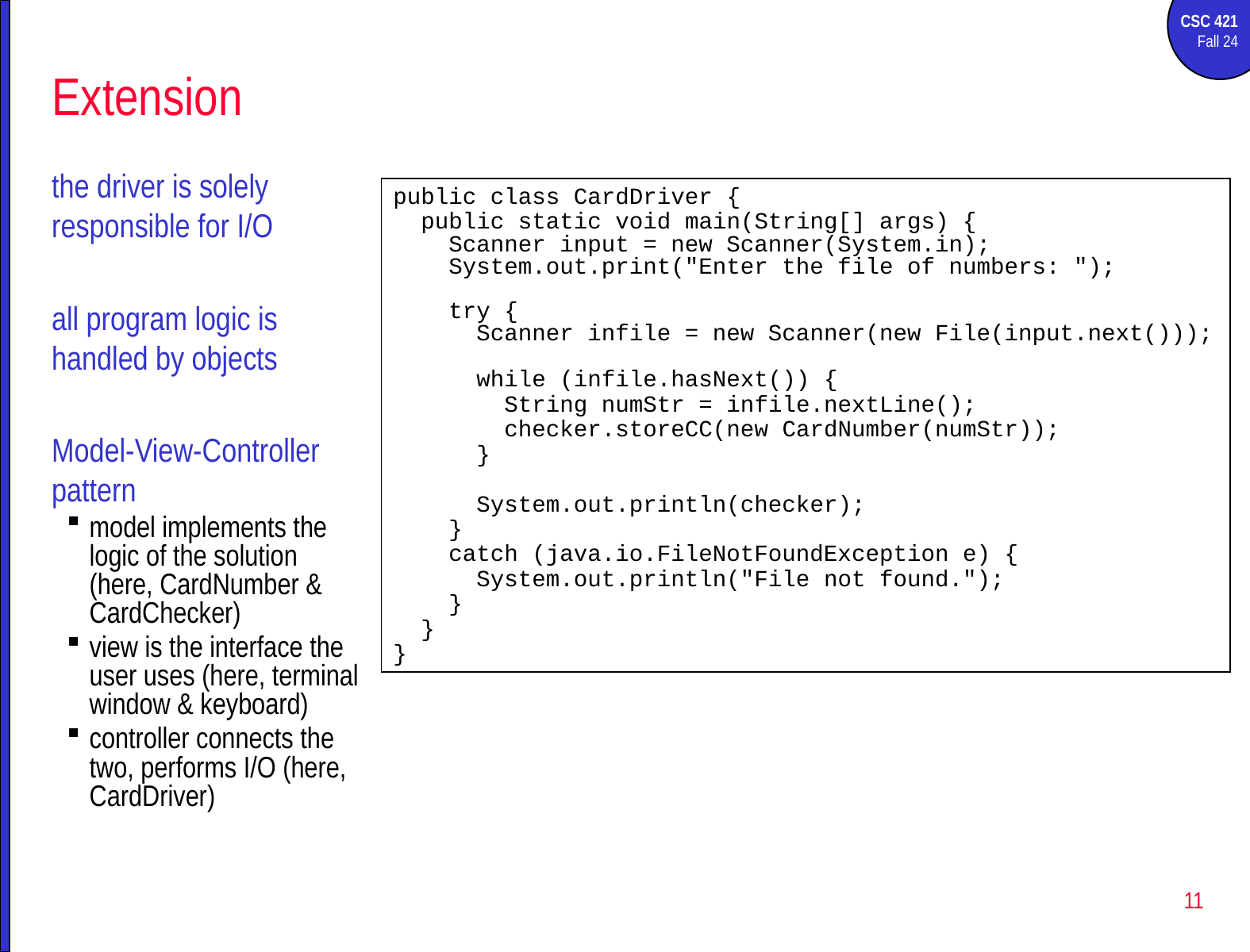

# Extension
the driver is solely responsible for I/O

all program logic is handled by objects

Model-View-Controller pattern
model implements the logic of the solution (here, CardNumber & CardChecker)
view is the interface the user uses (here, terminal window & keyboard)
controller connects the two, performs I/O (here, CardDriver)
public class CardDriver {
  public static void main(String[] args) {
    Scanner input = new Scanner(System.in);
    System.out.print("Enter the file of numbers: ");

    try {
      Scanner infile = new Scanner(new File(input.next()));
      while (infile.hasNext()) {
        String numStr = infile.nextLine();
        checker.storeCC(new CardNumber(numStr));
      }

      System.out.println(checker);
    }
    catch (java.io.FileNotFoundException e) {
      System.out.println("File not found.");
    }
  }
}
11